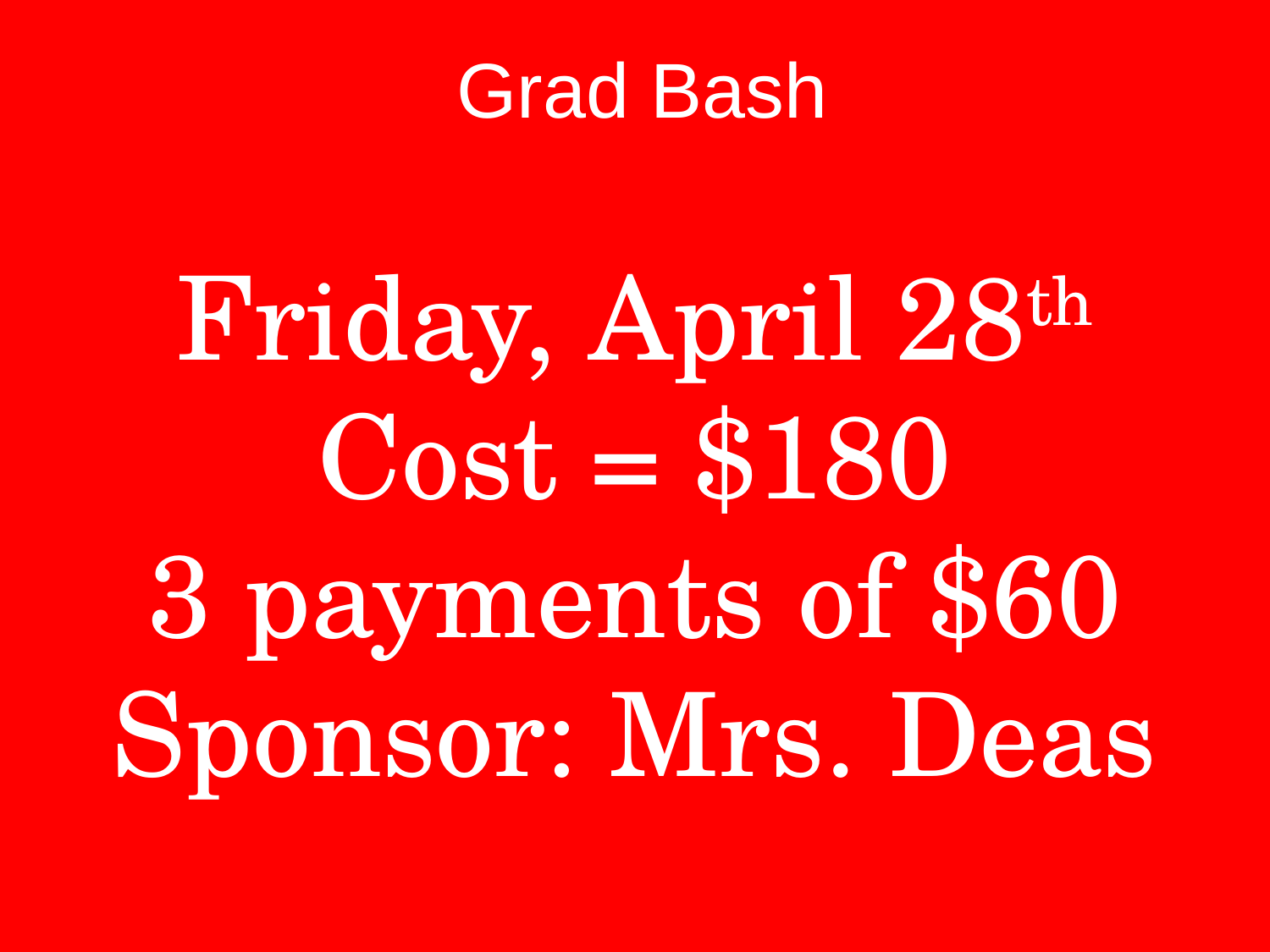

Grad Bash
Friday, April 28th
Cost = $180
3 payments of $60
Sponsor: Mrs. Deas